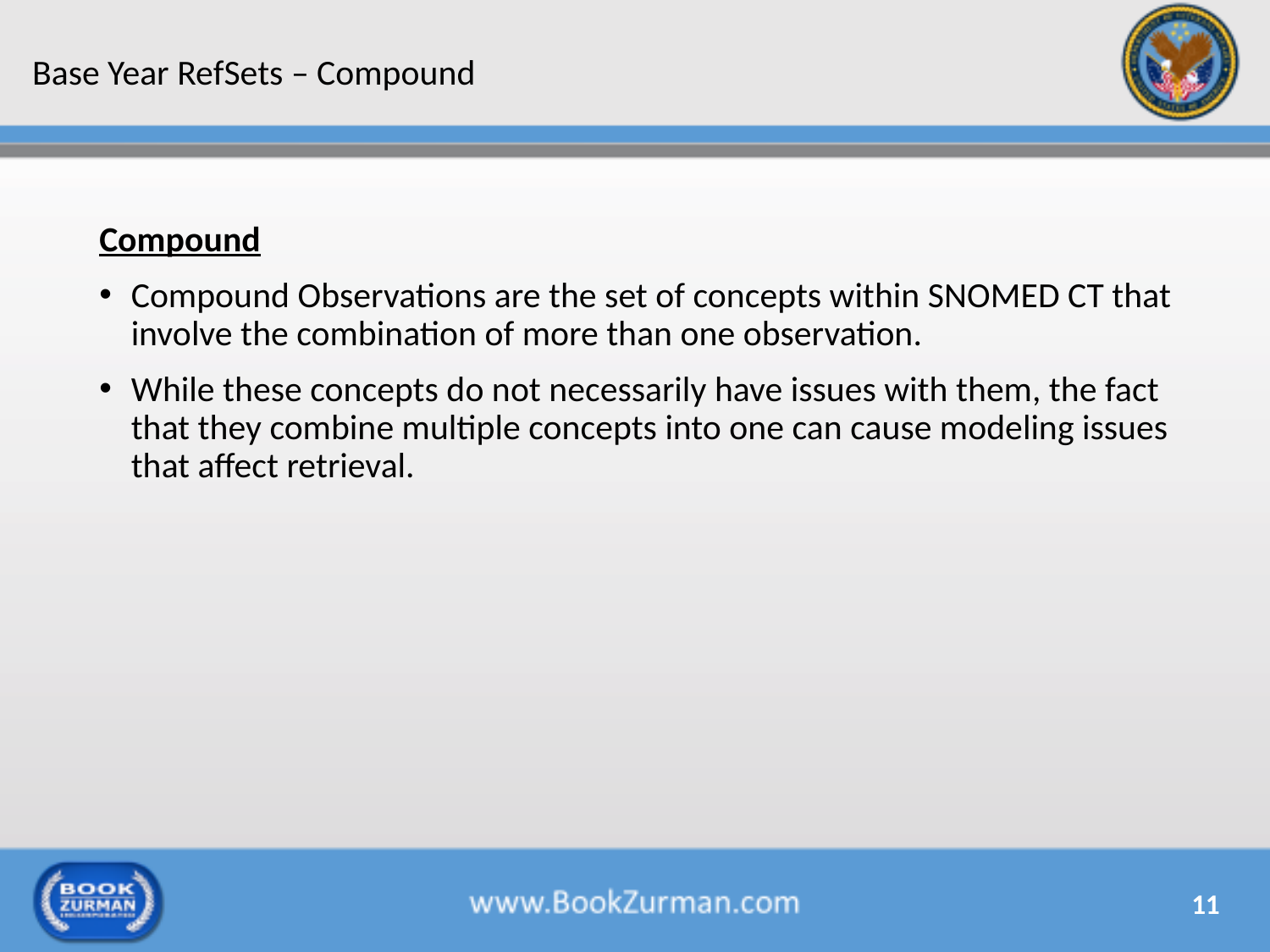

# Base Year RefSets – Compound
Compound
Compound Observations are the set of concepts within SNOMED CT that involve the combination of more than one observation.
While these concepts do not necessarily have issues with them, the fact that they combine multiple concepts into one can cause modeling issues that affect retrieval.
11